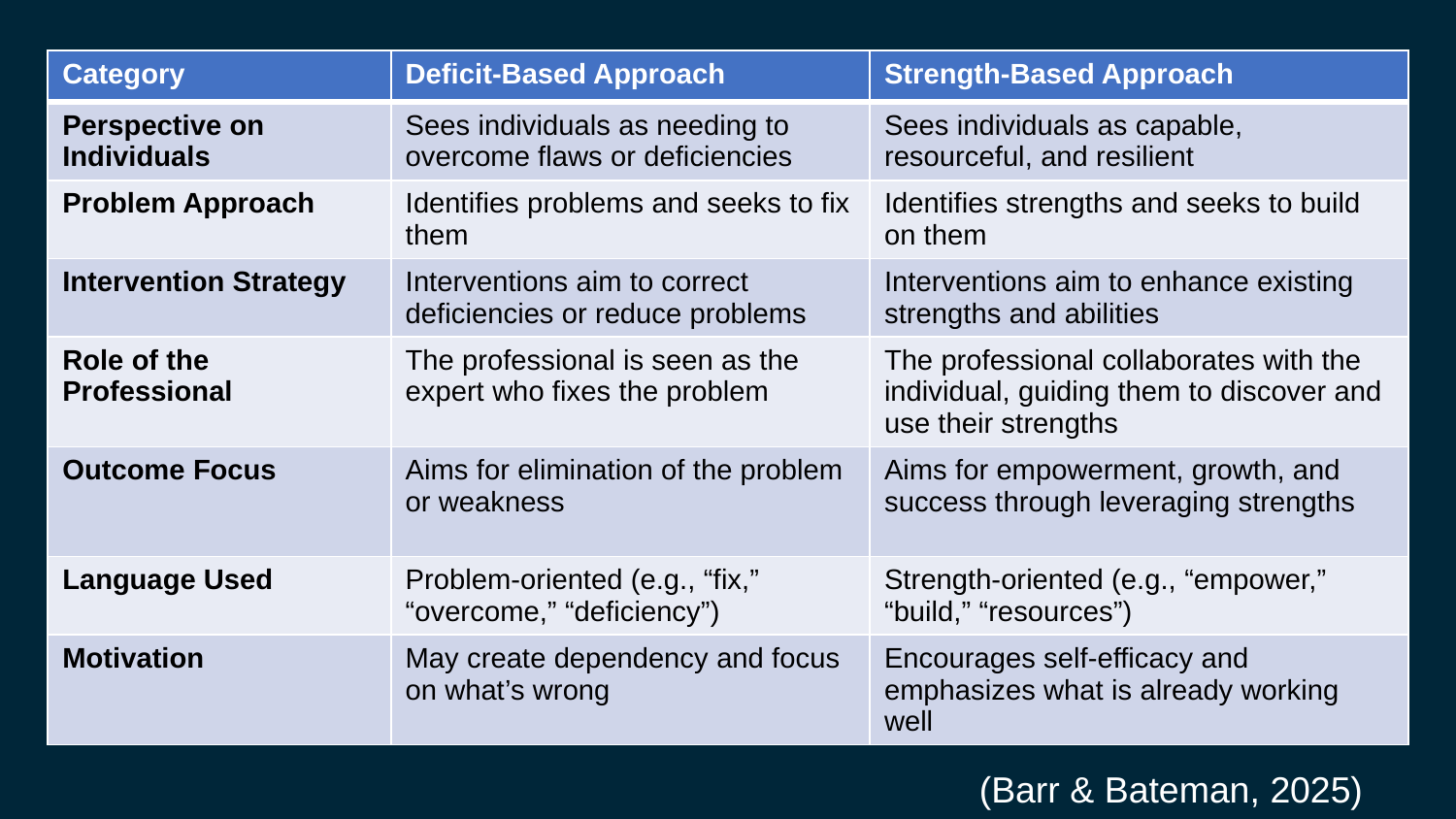

| Category | Deficit-Based Approach | Strength-Based Approach |
| --- | --- | --- |
| Perspective on Individuals | Sees individuals as needing to overcome flaws or deficiencies | Sees individuals as capable, resourceful, and resilient |
| Problem Approach | Identifies problems and seeks to fix them | Identifies strengths and seeks to build on them |
| Intervention Strategy | Interventions aim to correct deficiencies or reduce problems | Interventions aim to enhance existing strengths and abilities |
| Role of the Professional | The professional is seen as the expert who fixes the problem | The professional collaborates with the individual, guiding them to discover and use their strengths |
| Outcome Focus | Aims for elimination of the problem or weakness | Aims for empowerment, growth, and success through leveraging strengths |
| Language Used | Problem-oriented (e.g., “fix,” “overcome,” “deficiency”) | Strength-oriented (e.g., “empower,” “build,” “resources”) |
| Motivation | May create dependency and focus on what’s wrong | Encourages self-efficacy and emphasizes what is already working well |
(Barr & Bateman, 2025)